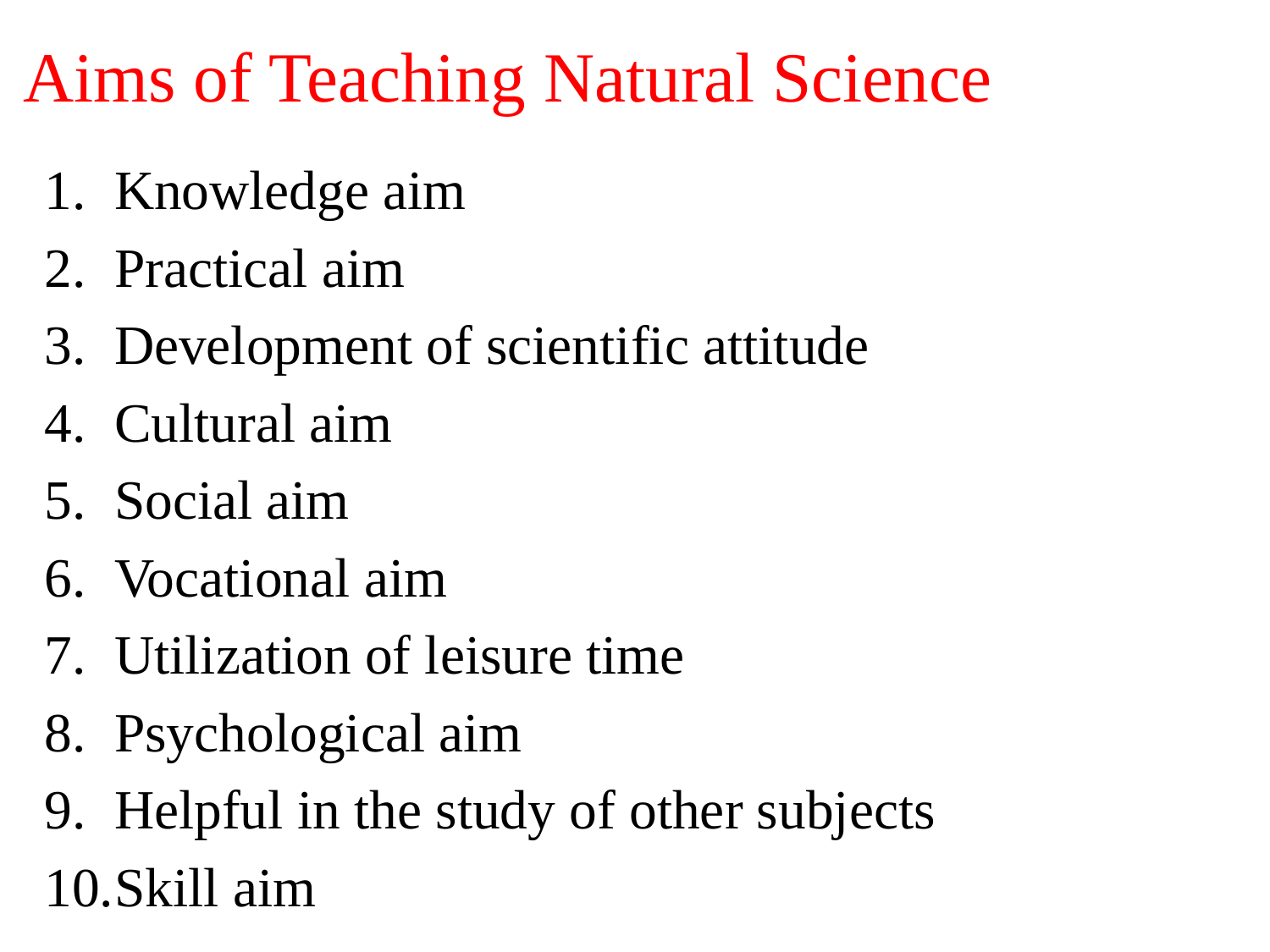

# Aims of Teaching Natural Science
Knowledge aim
Practical aim
Development of scientific attitude
Cultural aim
Social aim
Vocational aim
Utilization of leisure time
Psychological aim
Helpful in the study of other subjects
Skill aim